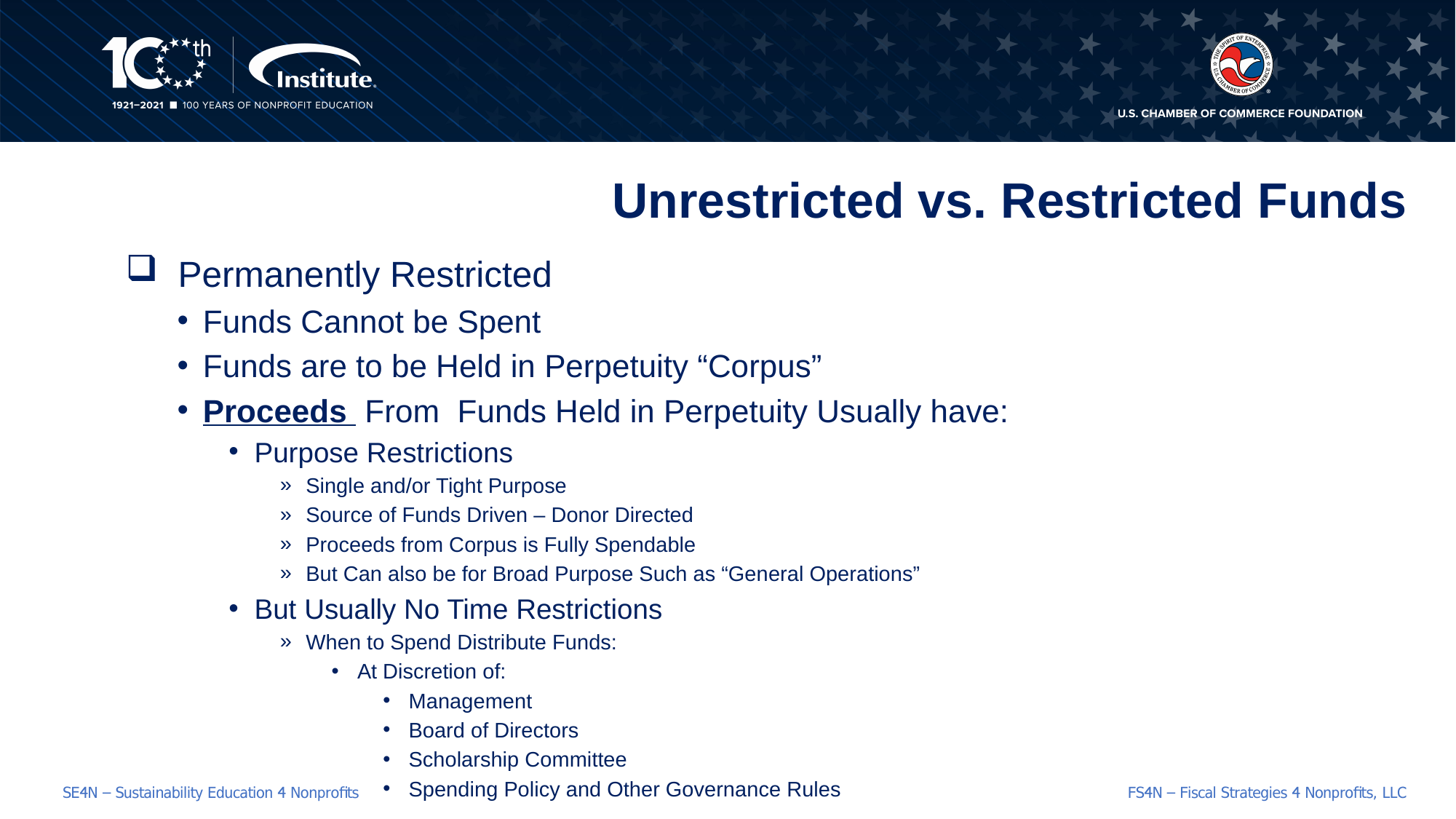

# Unrestricted vs. Restricted Funds

  Permanently Restricted
Funds Cannot be Spent
Funds are to be Held in Perpetuity “Corpus”
Proceeds  From  Funds Held in Perpetuity Usually have:
Purpose Restrictions
Single and/or Tight Purpose
Source of Funds Driven – Donor Directed
Proceeds from Corpus is Fully Spendable
But Can also be for Broad Purpose Such as “General Operations”
But Usually No Time Restrictions
When to Spend Distribute Funds:
At Discretion of:
Management
Board of Directors
Scholarship Committee
Spending Policy and Other Governance Rules
FS4N – Fiscal Strategies 4 Nonprofits, LLC
SE4N – Sustainability Education 4 Nonprofits